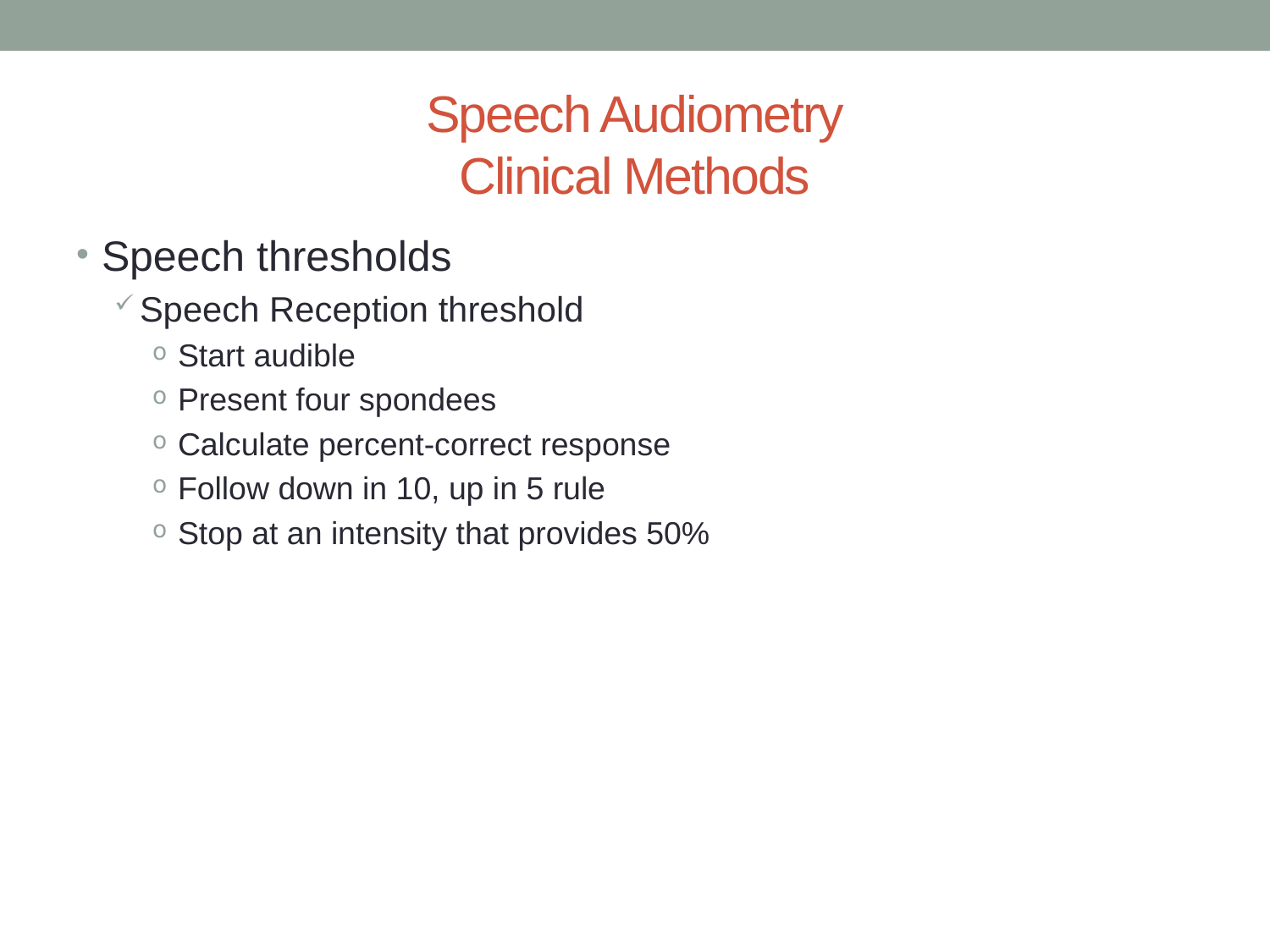

# Speech Audiometry Clinical Methods
Speech thresholds
Speech Reception threshold
Start audible
Present four spondees
Calculate percent-correct response
Follow down in 10, up in 5 rule
Stop at an intensity that provides 50%